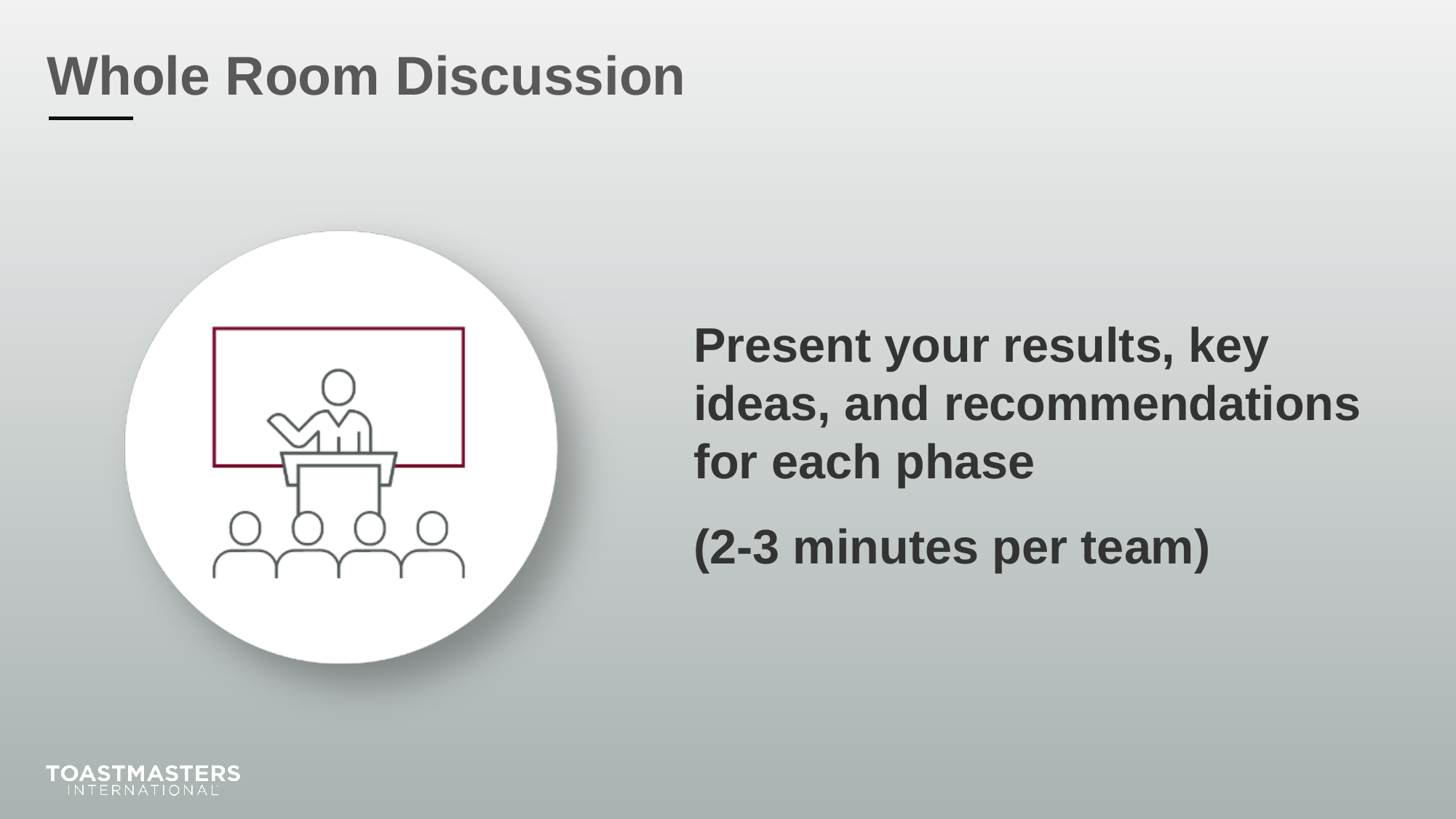

Present your results, key ideas, and recommendations for each phase
(2-3 minutes per team)